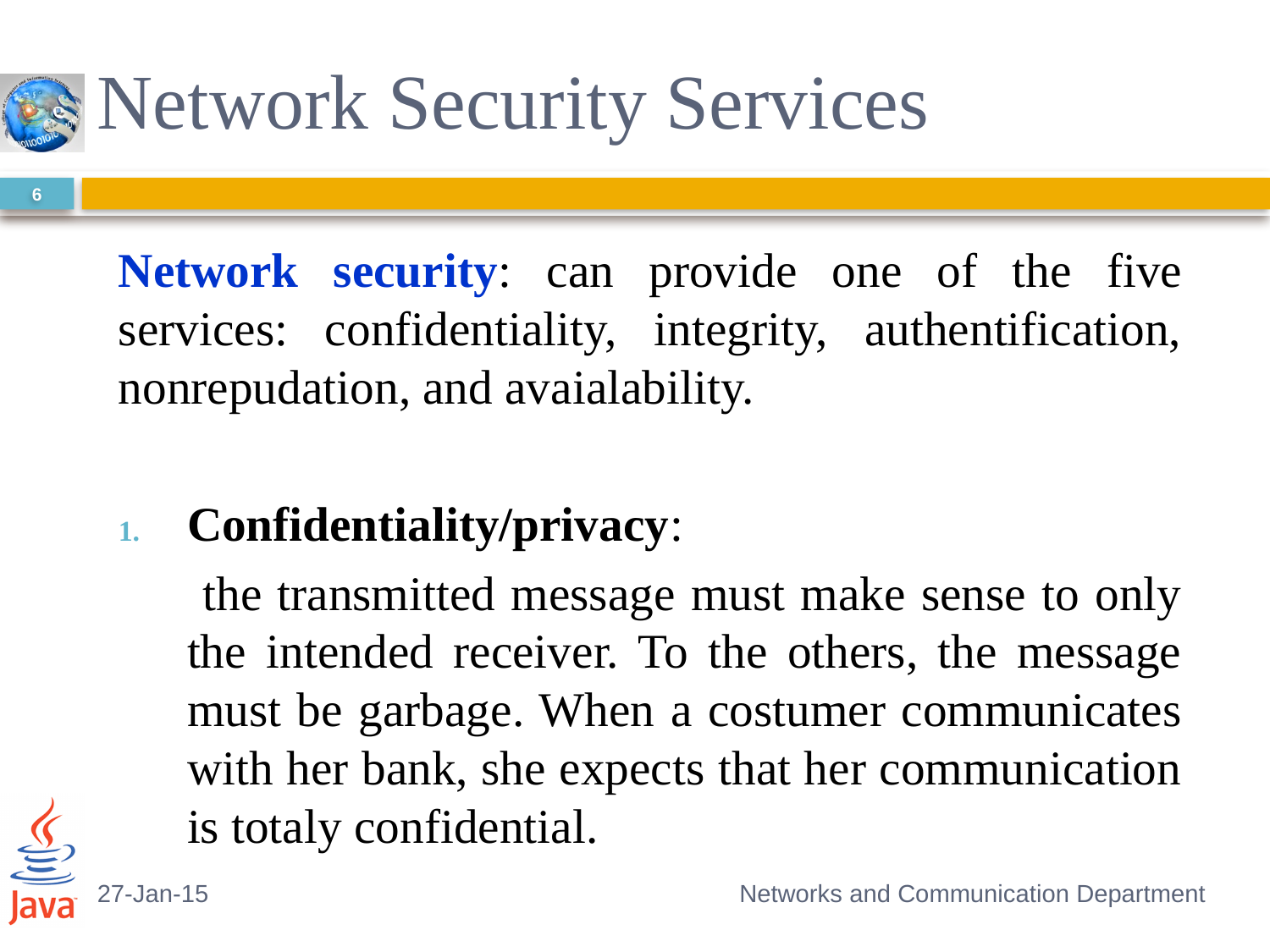

# Network Security Services
6
Network security: can provide one of the five services: confidentiality, integrity, authentification, nonrepudation, and avaialability.

Confidentiality/privacy:
	 the transmitted message must make sense to only the intended receiver. To the others, the message must be garbage. When a costumer communicates with her bank, she expects that her communication is totaly confidential.

27-Jan-15
Networks and Communication Department